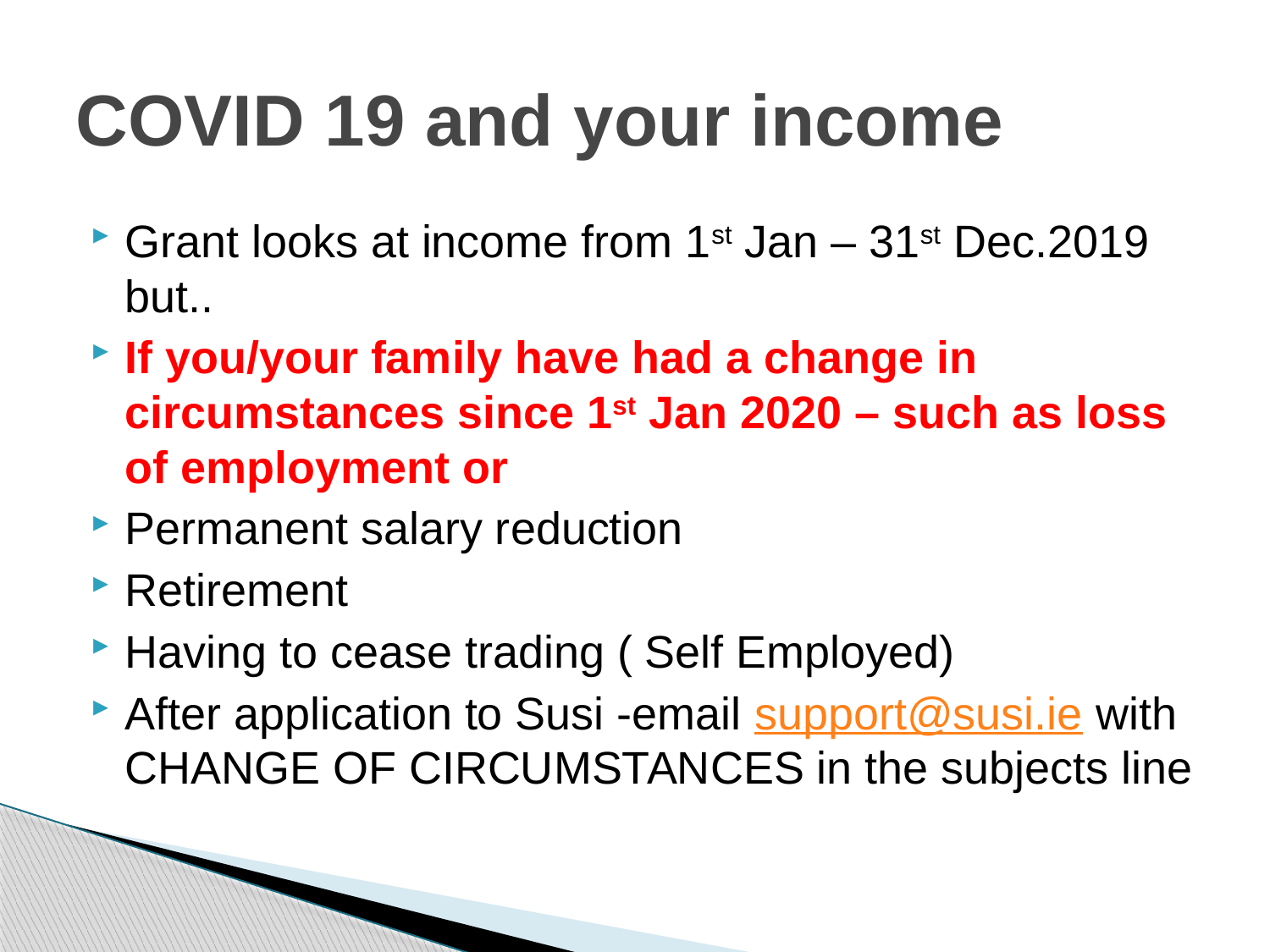

# COVID 19 and your income
Grant looks at income from 1st Jan – 31st Dec.2019 but..
If you/your family have had a change in circumstances since 1st Jan 2020 – such as loss of employment or
Permanent salary reduction
Retirement
Having to cease trading ( Self Employed)
After application to Susi -email support@susi.ie with CHANGE OF CIRCUMSTANCES in the subjects line